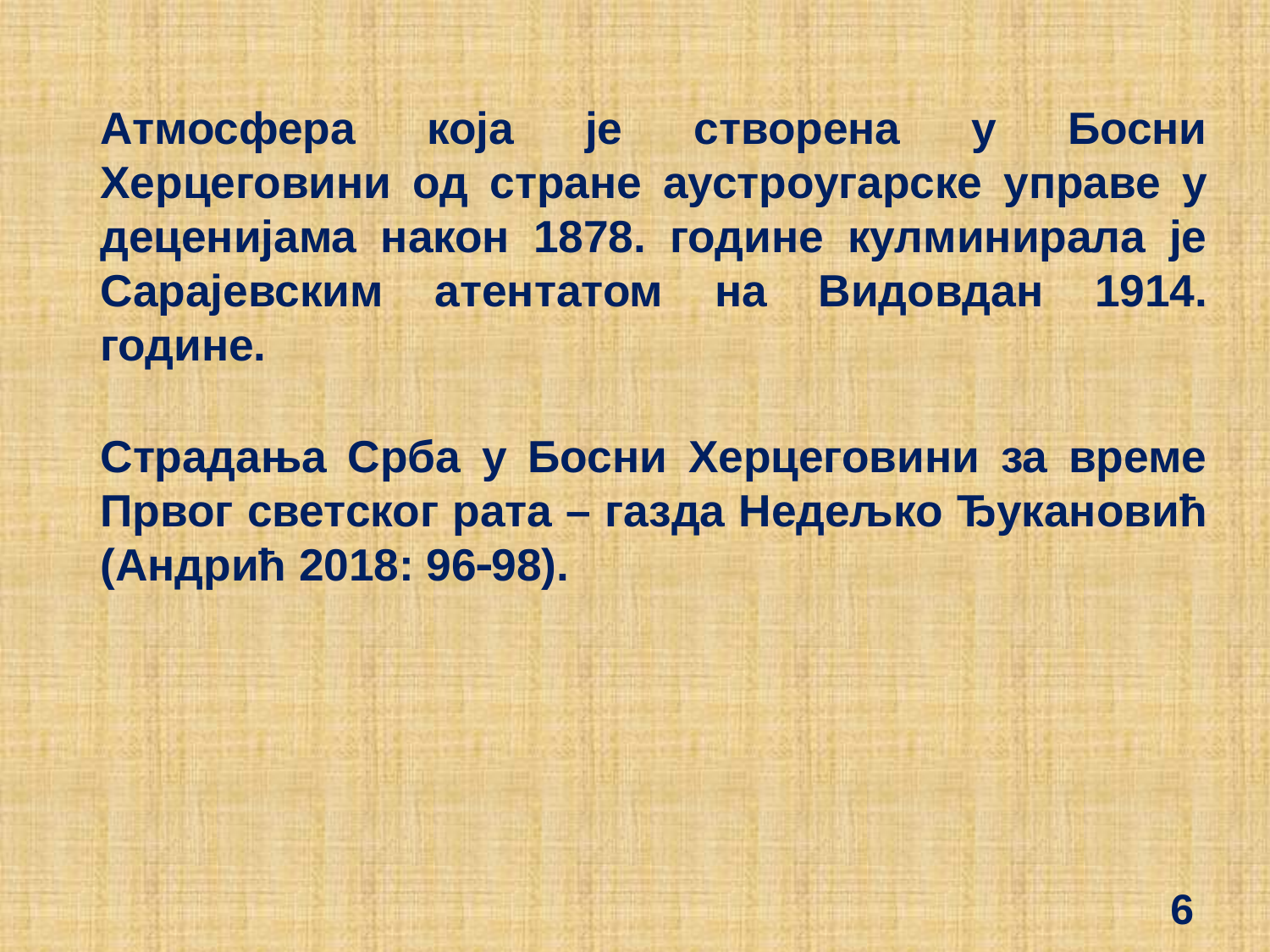

Атмосфера која је створена у Босни Херцеговини од стране аустроугарске управе у деценијама након 1878. године кулминирала је Сарајевским атентатом на Видовдан 1914. године.

	Страдања Срба у Босни Херцеговини за време Првог светског рата – газда Недељко Ђукановић (Андрић 2018: 96−98).

6